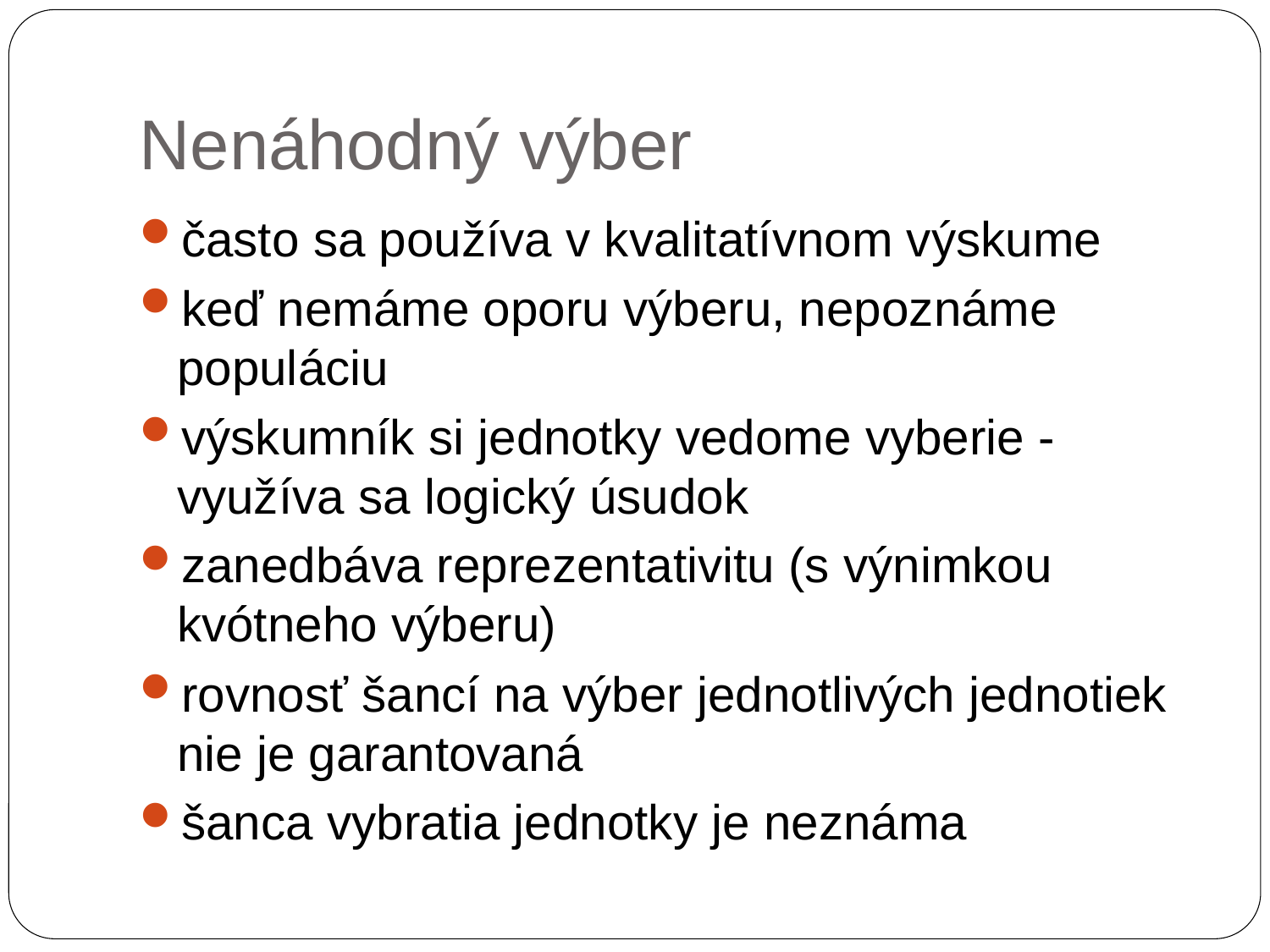

Nenáhodný výber
často sa používa v kvalitatívnom výskume
keď nemáme oporu výberu, nepoznáme populáciu
výskumník si jednotky vedome vyberie - využíva sa logický úsudok
zanedbáva reprezentativitu (s výnimkou kvótneho výberu)
rovnosť šancí na výber jednotlivých jednotiek nie je garantovaná
šanca vybratia jednotky je neznáma